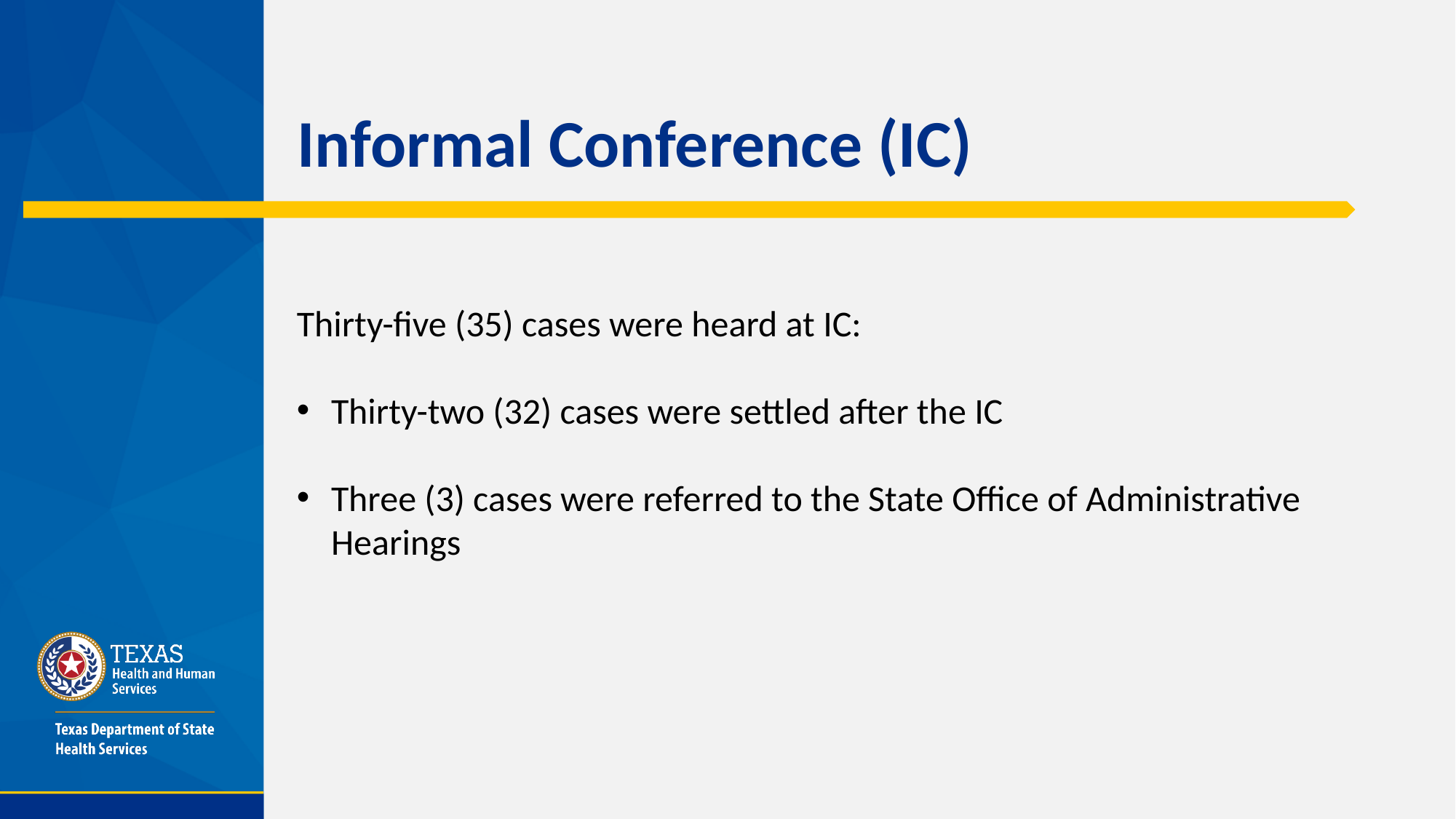

# Informal Conference (IC)

Thirty-five (35) cases were heard at IC:

Thirty-two (32) cases were settled after the IC

Three (3) cases were referred to the State Office of Administrative Hearings